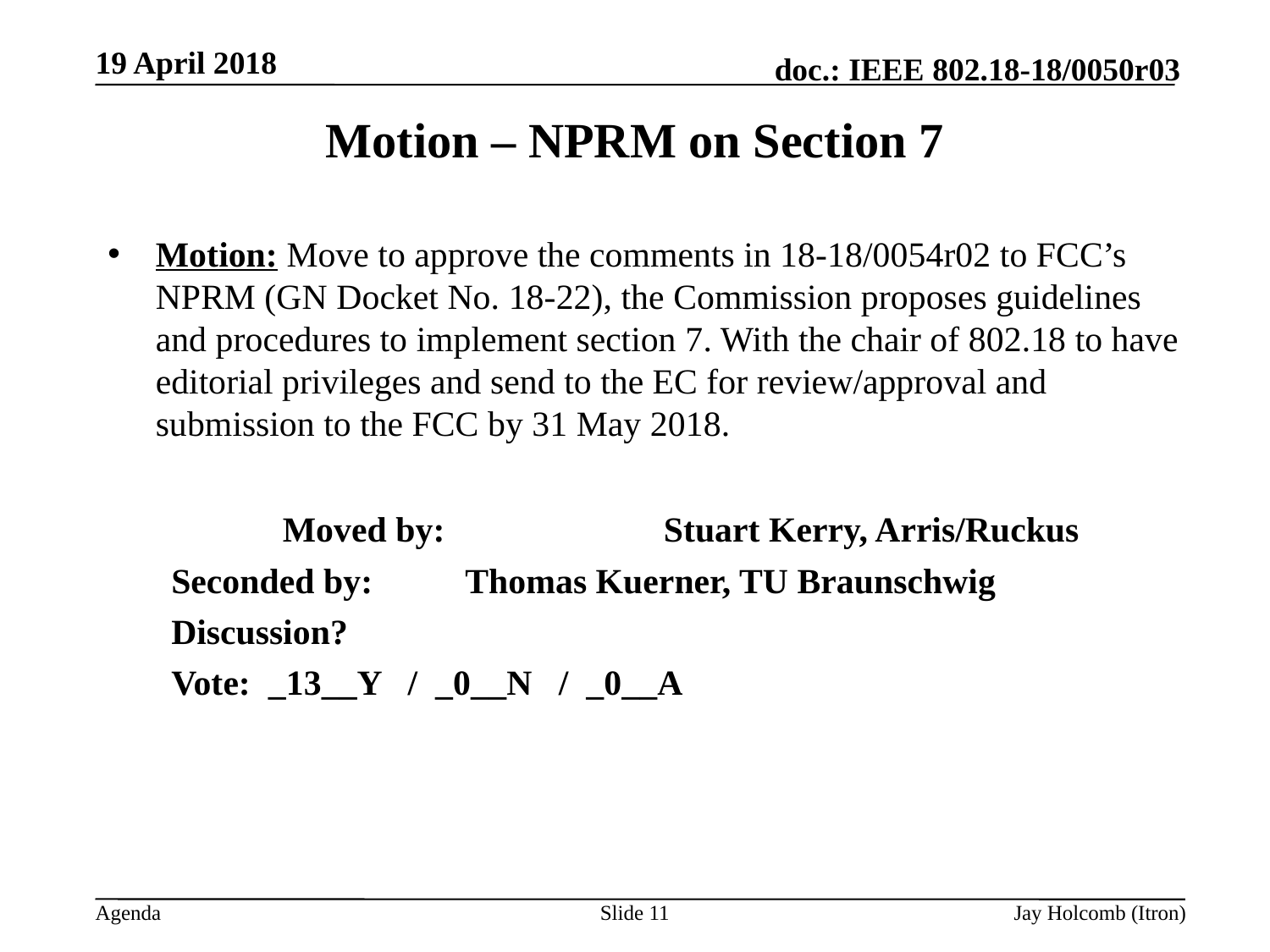

19 April 2018
# Motion – NPRM on Section 7

Motion: Move to approve the comments in 18-18/0054r02 to FCC’s NPRM (GN Docket No. 18-22), the Commission proposes guidelines and procedures to implement section 7. With the chair of 802.18 to have editorial privileges and send to the EC for review/approval and submission to the FCC by 31 May 2018.

		Moved by:  	 	Stuart Kerry, Arris/Ruckus
Seconded by:  	Thomas Kuerner, TU Braunschwig
Discussion?
Vote:  _13__Y   /  _0__N   /  _0__A

Slide 11
Jay Holcomb (Itron)